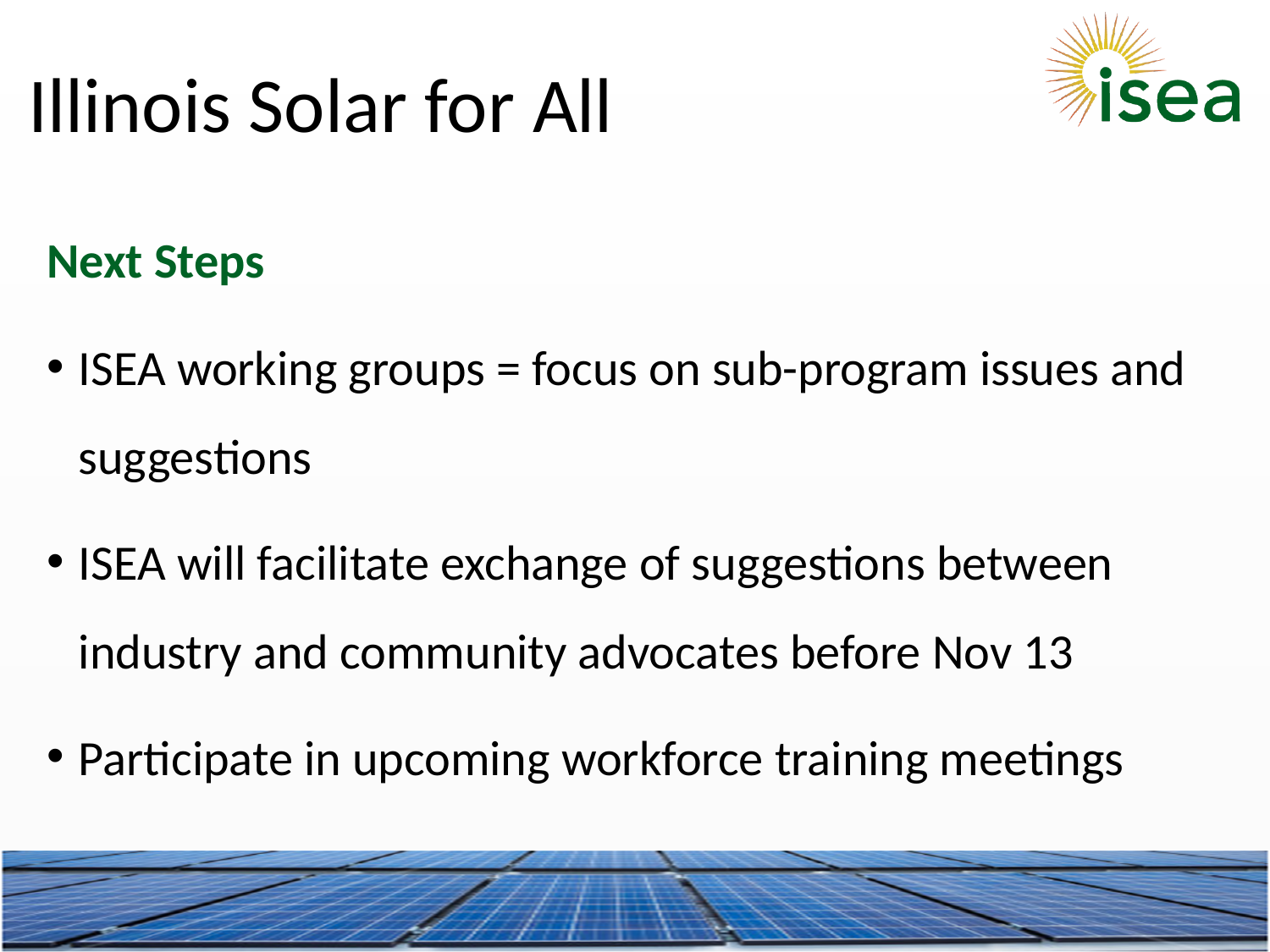

# Illinois Solar for All
Next Steps
ISEA working groups = focus on sub-program issues and suggestions
ISEA will facilitate exchange of suggestions between industry and community advocates before Nov 13
Participate in upcoming workforce training meetings